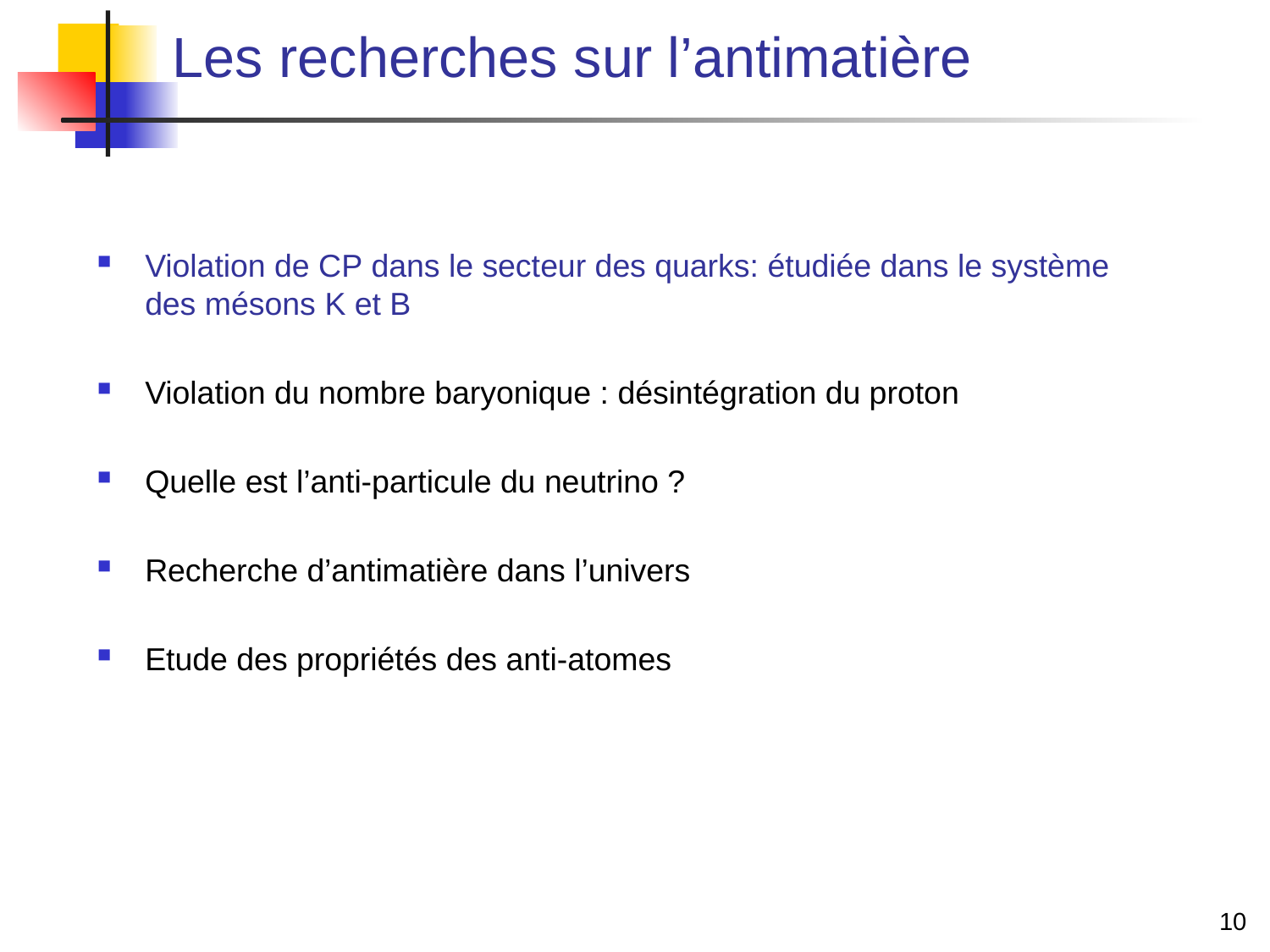

# Les recherches sur l’antimatière

Violation de CP dans le secteur des quarks: étudiée dans le système des mésons K et B

Violation du nombre baryonique : désintégration du proton

Quelle est l’anti-particule du neutrino ?

Recherche d’antimatière dans l’univers

Etude des propriétés des anti-atomes

10